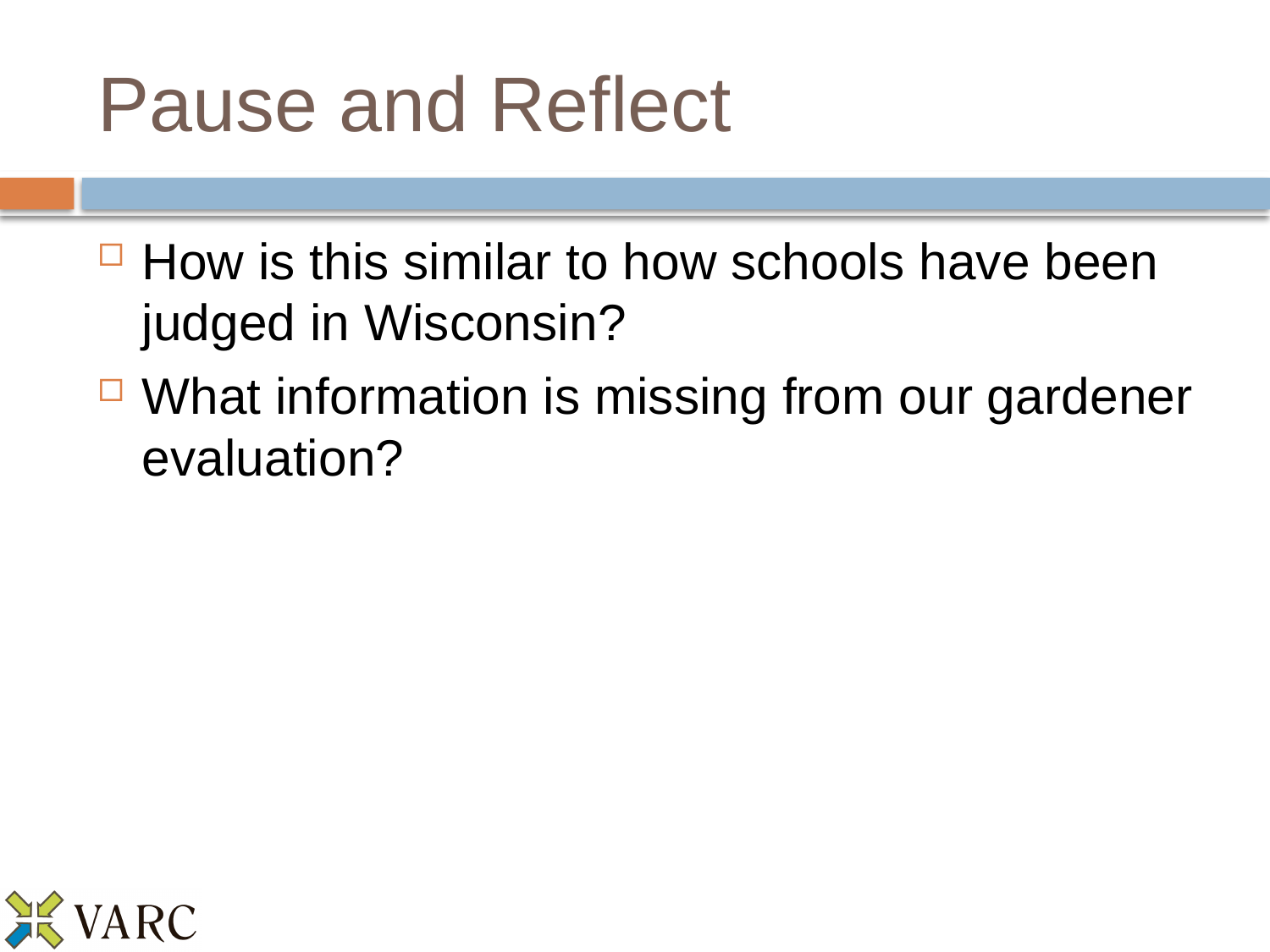

# Pause and Reflect
How is this similar to how schools have been judged in Wisconsin?
What information is missing from our gardener evaluation?